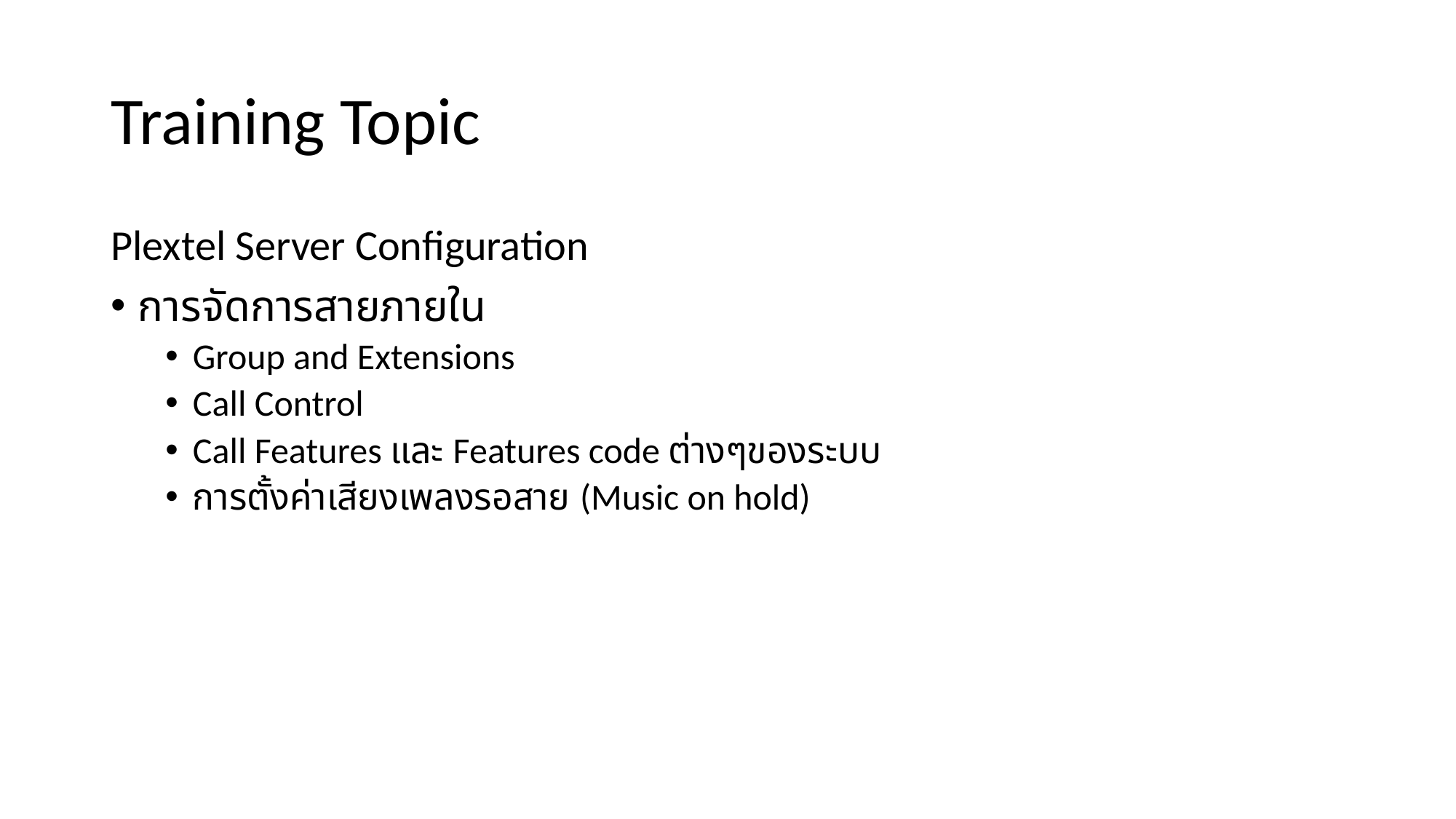

# Training Topic
Plextel Server Configuration
การจัดการสายภายใน
Group and Extensions
Call Control
Call Features และ Features code ต่างๆของระบบ
การตั้งค่าเสียงเพลงรอสาย (Music on hold)